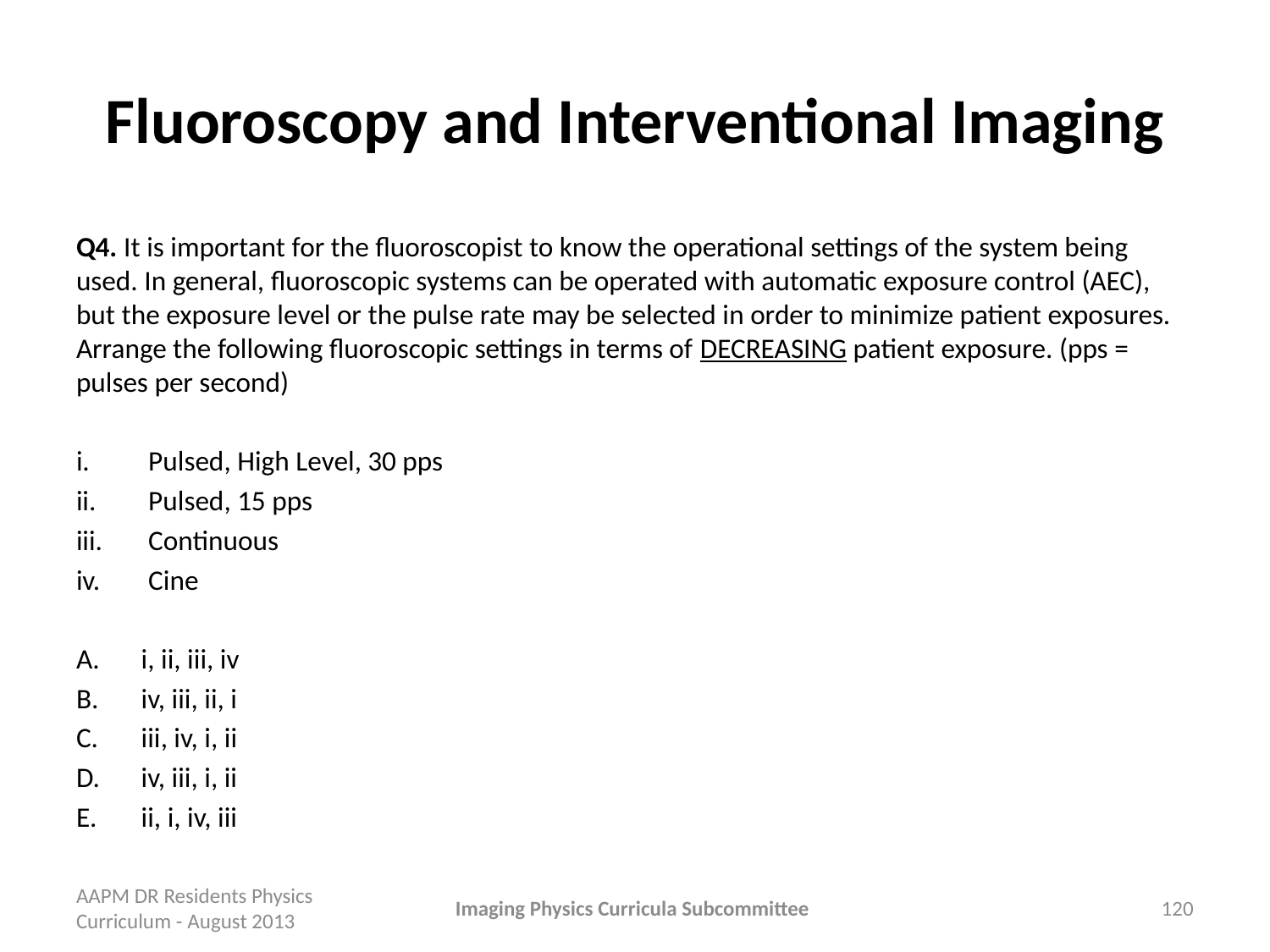

# Fluoroscopy and Interventional Imaging
Q4. It is important for the fluoroscopist to know the operational settings of the system being used. In general, fluoroscopic systems can be operated with automatic exposure control (AEC), but the exposure level or the pulse rate may be selected in order to minimize patient exposures. Arrange the following fluoroscopic settings in terms of DECREASING patient exposure. (pps = pulses per second)

Pulsed, High Level, 30 pps
Pulsed, 15 pps
Continuous
Cine

i, ii, iii, iv
iv, iii, ii, i
iii, iv, i, ii
iv, iii, i, ii
ii, i, iv, iii
AAPM DR Residents Physics Curriculum - August 2013
Imaging Physics Curricula Subcommittee
120